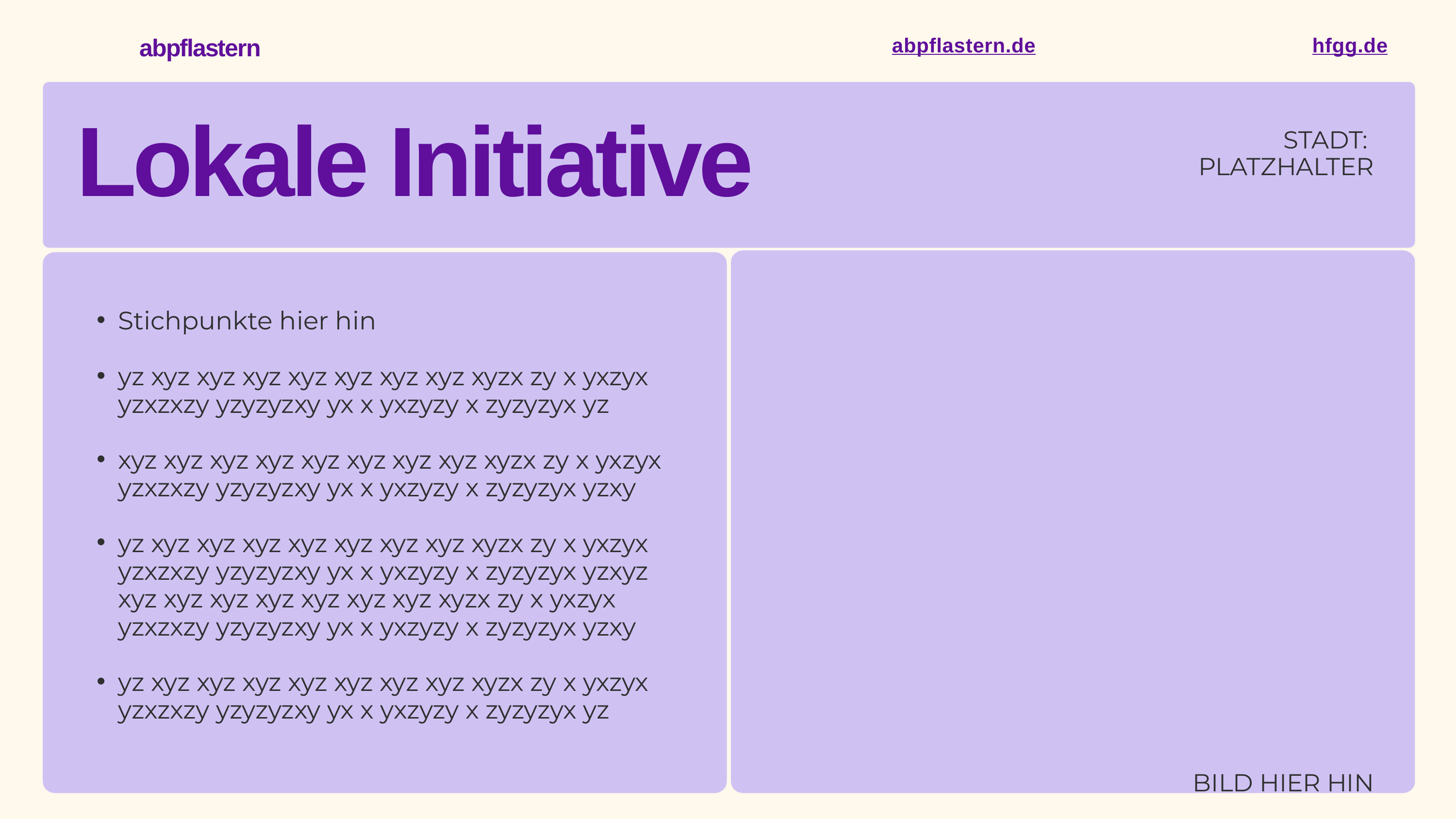

abpflastern
abpflastern.de
hfgg.de

STADT:
PLATZHALTER
Lokale Initiative

Stichpunkte hier hin

yz xyz xyz xyz xyz xyz xyz xyz xyzx zy x yxzyx yzxzxzy yzyzyzxy yx x yxzyzy x zyzyzyx yz

xyz xyz xyz xyz xyz xyz xyz xyz xyzx zy x yxzyx yzxzxzy yzyzyzxy yx x yxzyzy x zyzyzyx yzxy

yz xyz xyz xyz xyz xyz xyz xyz xyzx zy x yxzyx yzxzxzy yzyzyzxy yx x yxzyzy x zyzyzyx yzxyz xyz xyz xyz xyz xyz xyz xyz xyzx zy x yxzyx yzxzxzy yzyzyzxy yx x yxzyzy x zyzyzyx yzxy

yz xyz xyz xyz xyz xyz xyz xyz xyzx zy x yxzyx yzxzxzy yzyzyzxy yx x yxzyzy x zyzyzyx yz

BILD HIER HIN